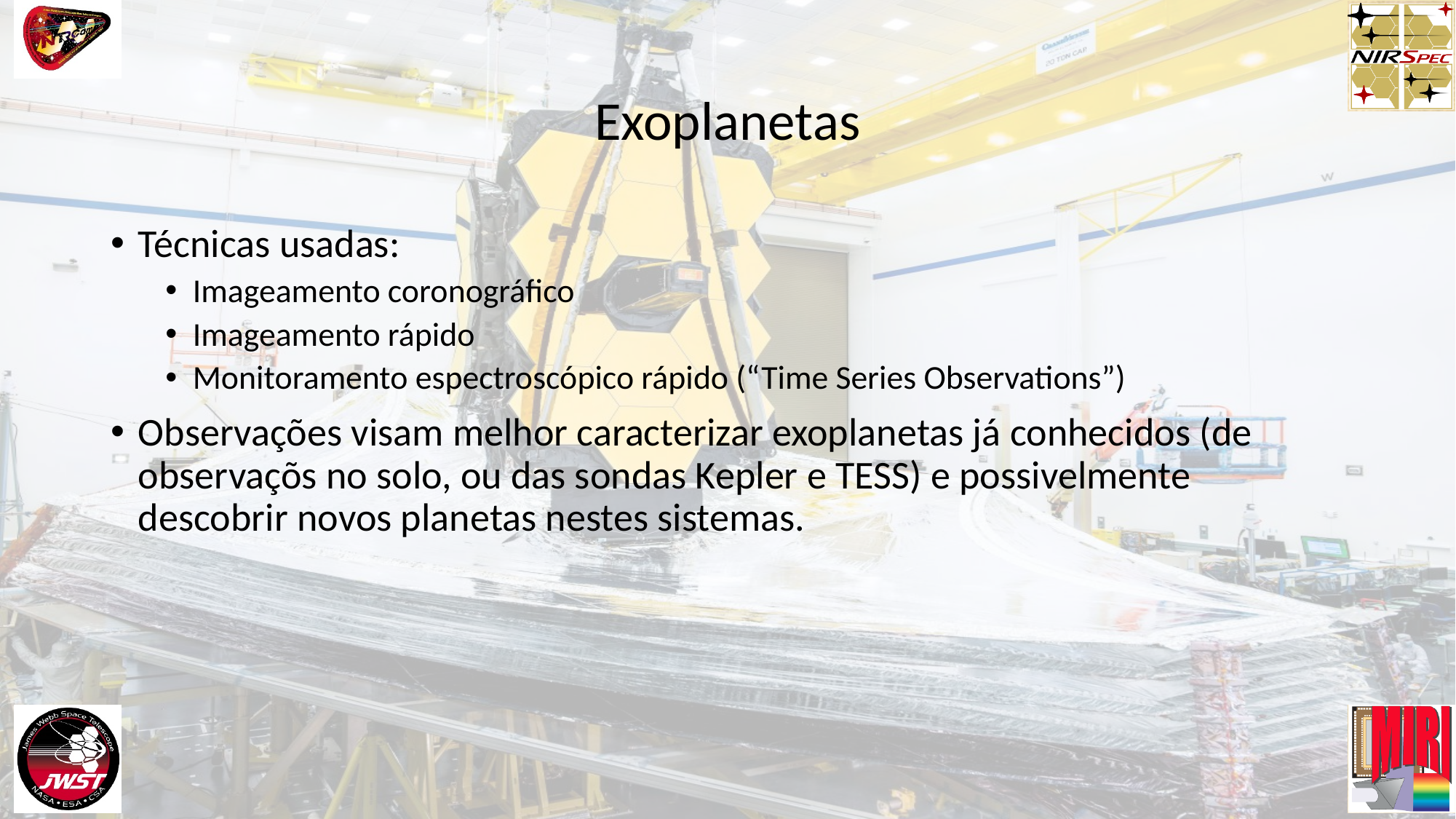

# Exoplanetas
Técnicas usadas:
Imageamento coronográfico
Imageamento rápido
Monitoramento espectroscópico rápido (“Time Series Observations”)
Observações visam melhor caracterizar exoplanetas já conhecidos (de observaçõs no solo, ou das sondas Kepler e TESS) e possivelmente descobrir novos planetas nestes sistemas.